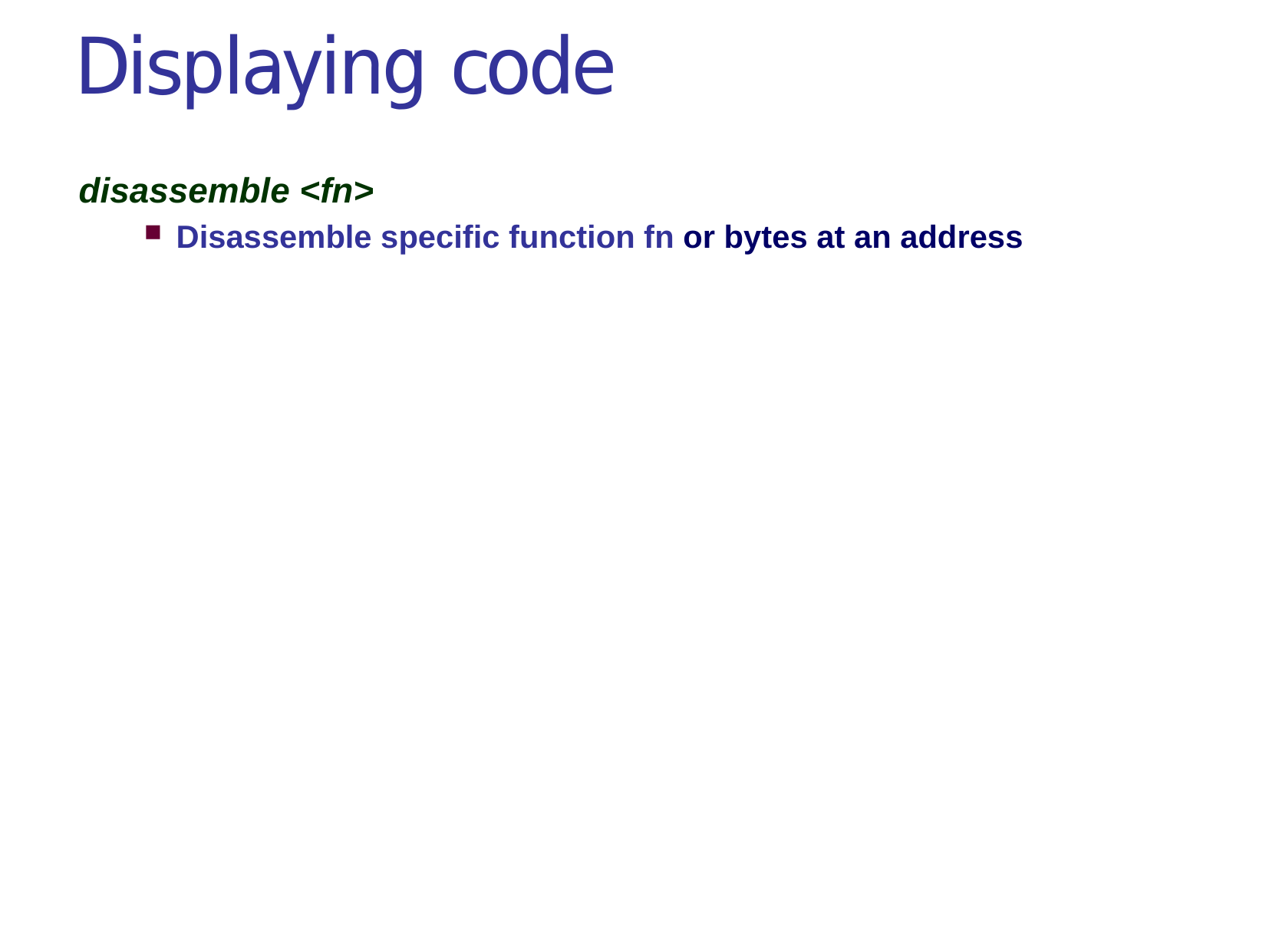

# Displaying code
disassemble <fn>
Disassemble specific function fn or bytes at an address